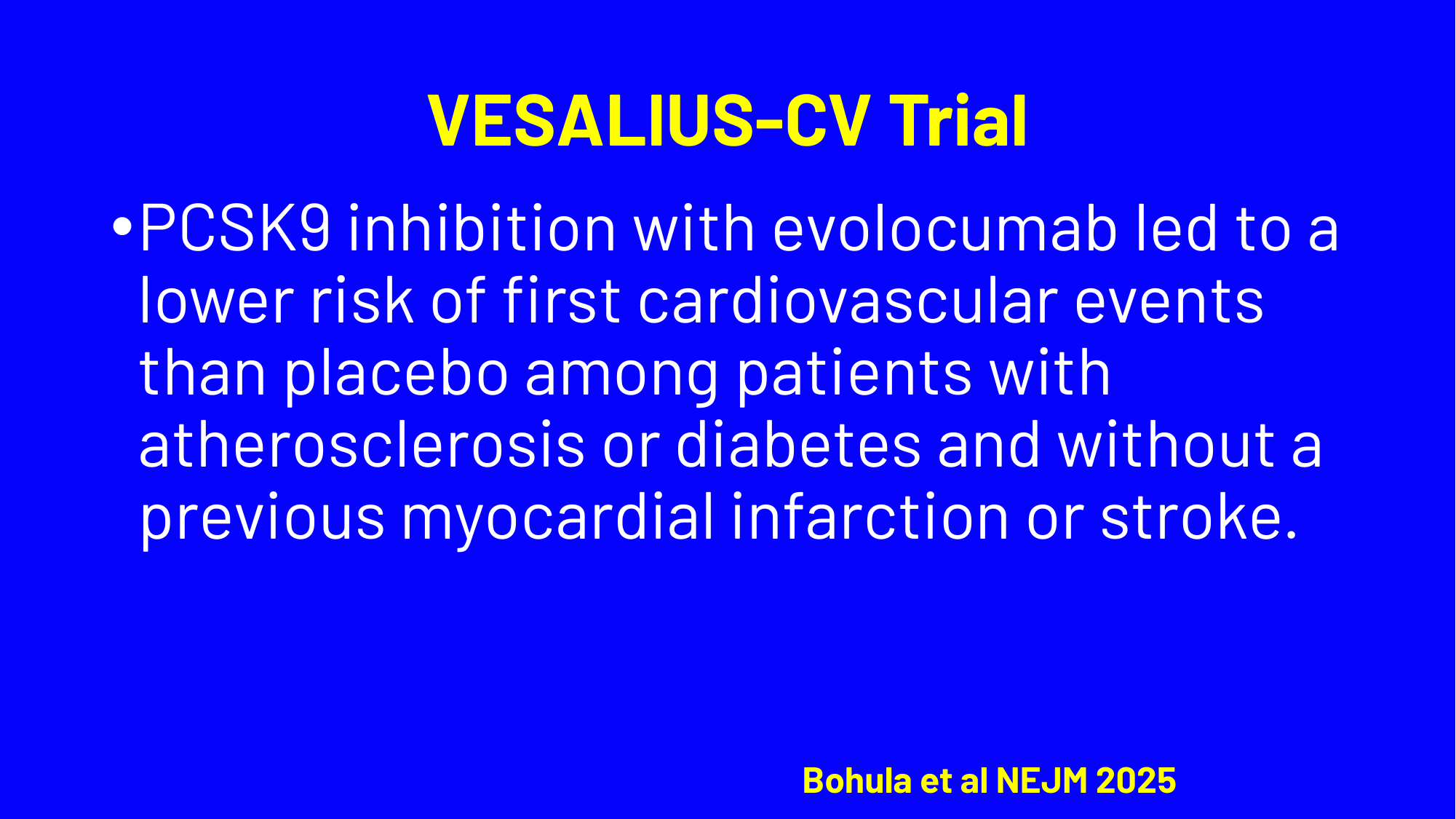

# VESALIUS-CV Trial
PCSK9 inhibition with evolocumab led to a lower risk of first cardiovascular events than placebo among patients with atherosclerosis or diabetes and without a previous myocardial infarction or stroke.
Bohula et al NEJM 2025